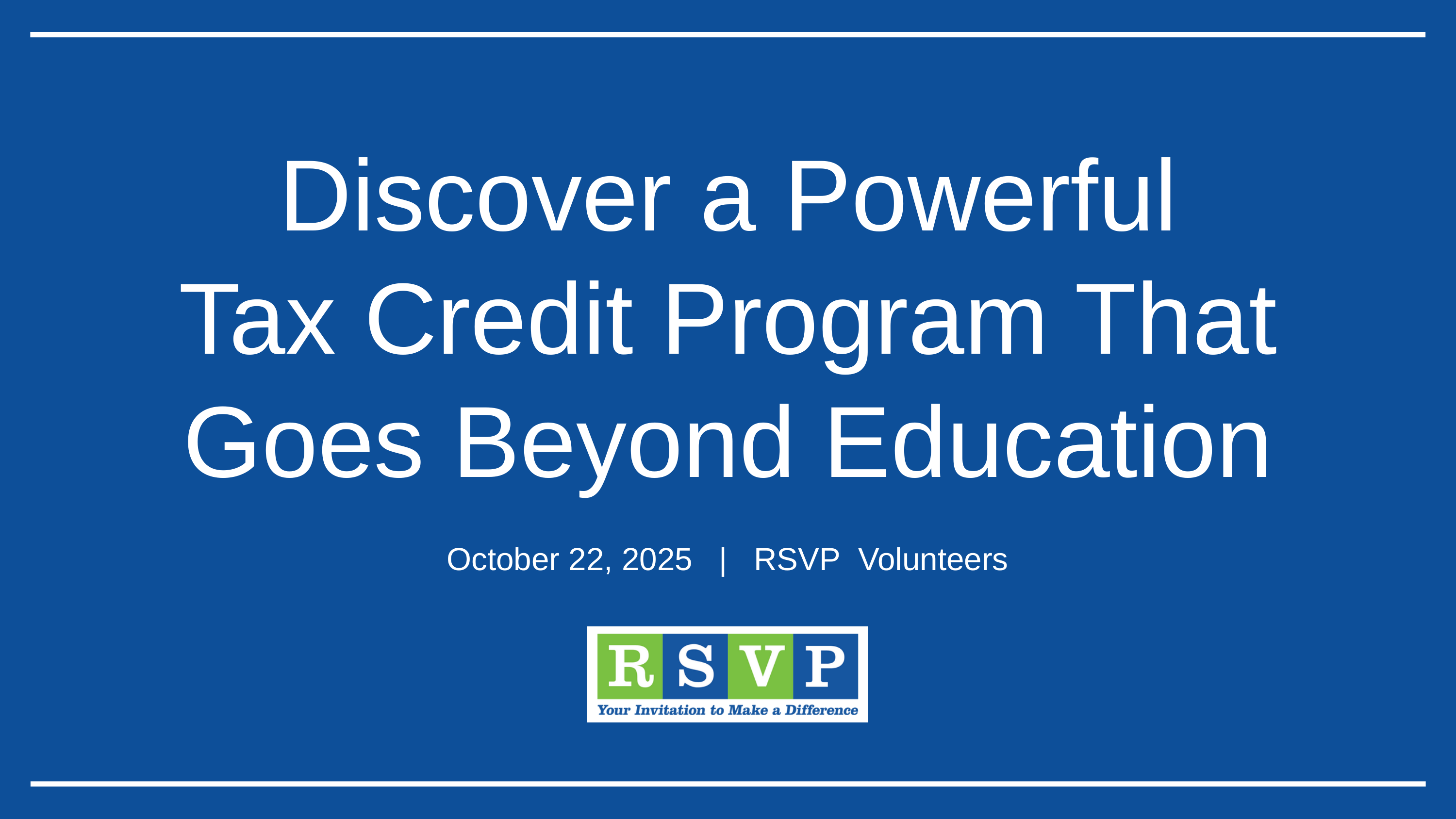

Discover a Powerful
Tax Credit Program That Goes Beyond Education
October 22, 2025   |   RSVP  Volunteers